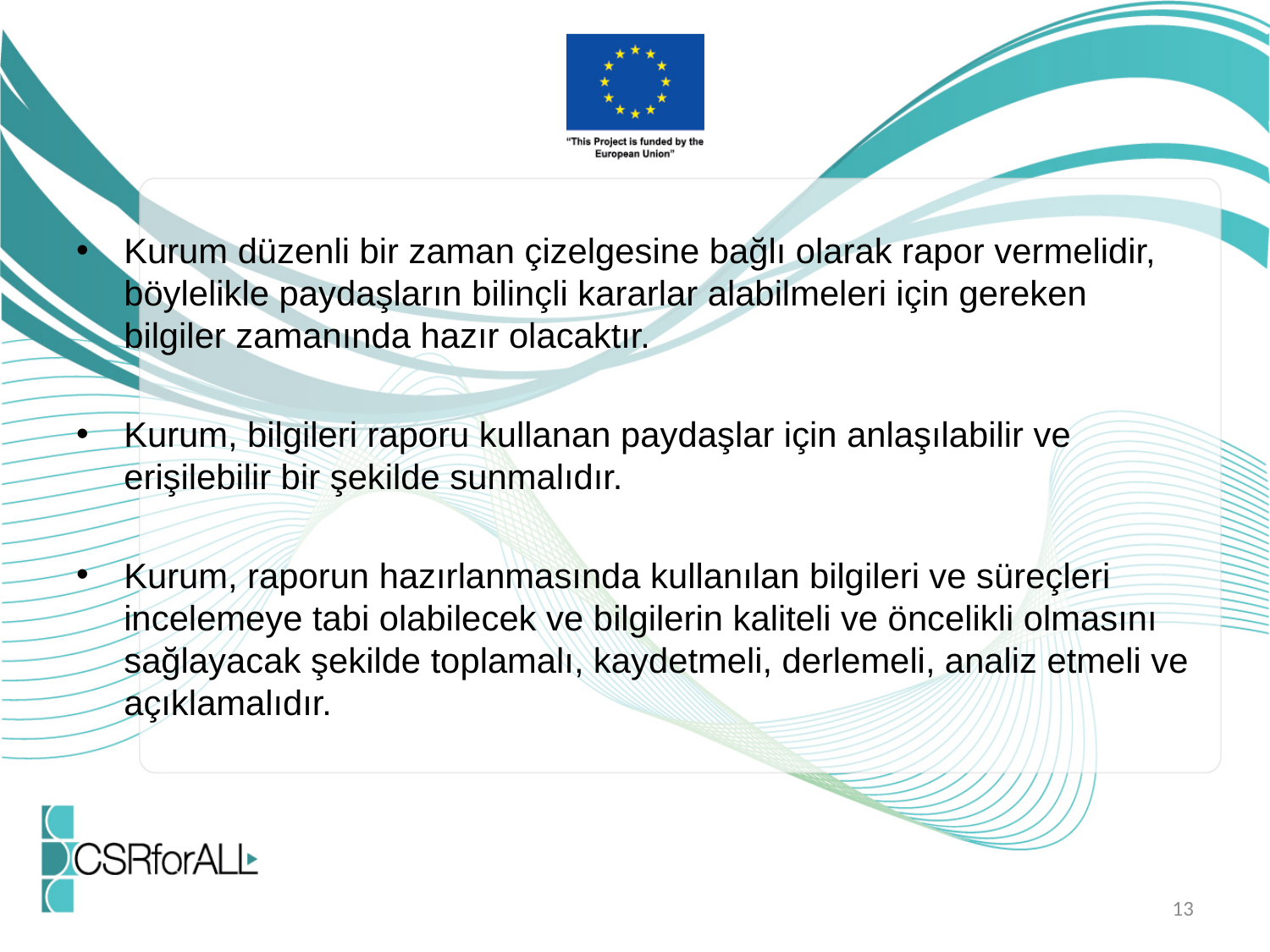

Kurum düzenli bir zaman çizelgesine bağlı olarak rapor vermelidir, böylelikle paydaşların bilinçli kararlar alabilmeleri için gereken bilgiler zamanında hazır olacaktır.

Kurum, bilgileri raporu kullanan paydaşlar için anlaşılabilir ve erişilebilir bir şekilde sunmalıdır.

Kurum, raporun hazırlanmasında kullanılan bilgileri ve süreçleri incelemeye tabi olabilecek ve bilgilerin kaliteli ve öncelikli olmasını sağlayacak şekilde toplamalı, kaydetmeli, derlemeli, analiz etmeli ve açıklamalıdır.

13